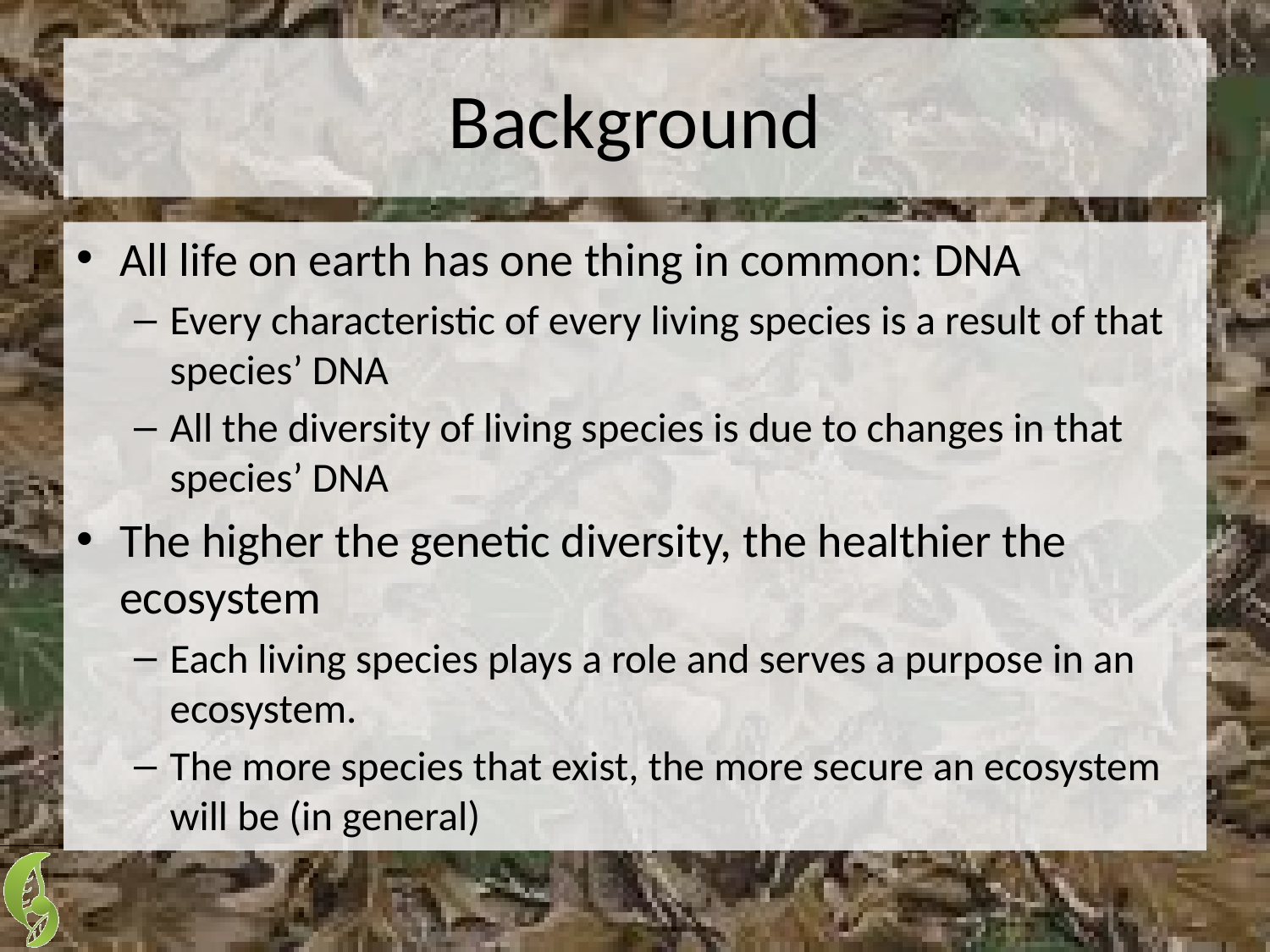

# Background
All life on earth has one thing in common: DNA
Every characteristic of every living species is a result of that species’ DNA
All the diversity of living species is due to changes in that species’ DNA
The higher the genetic diversity, the healthier the ecosystem
Each living species plays a role and serves a purpose in an ecosystem.
The more species that exist, the more secure an ecosystem will be (in general)